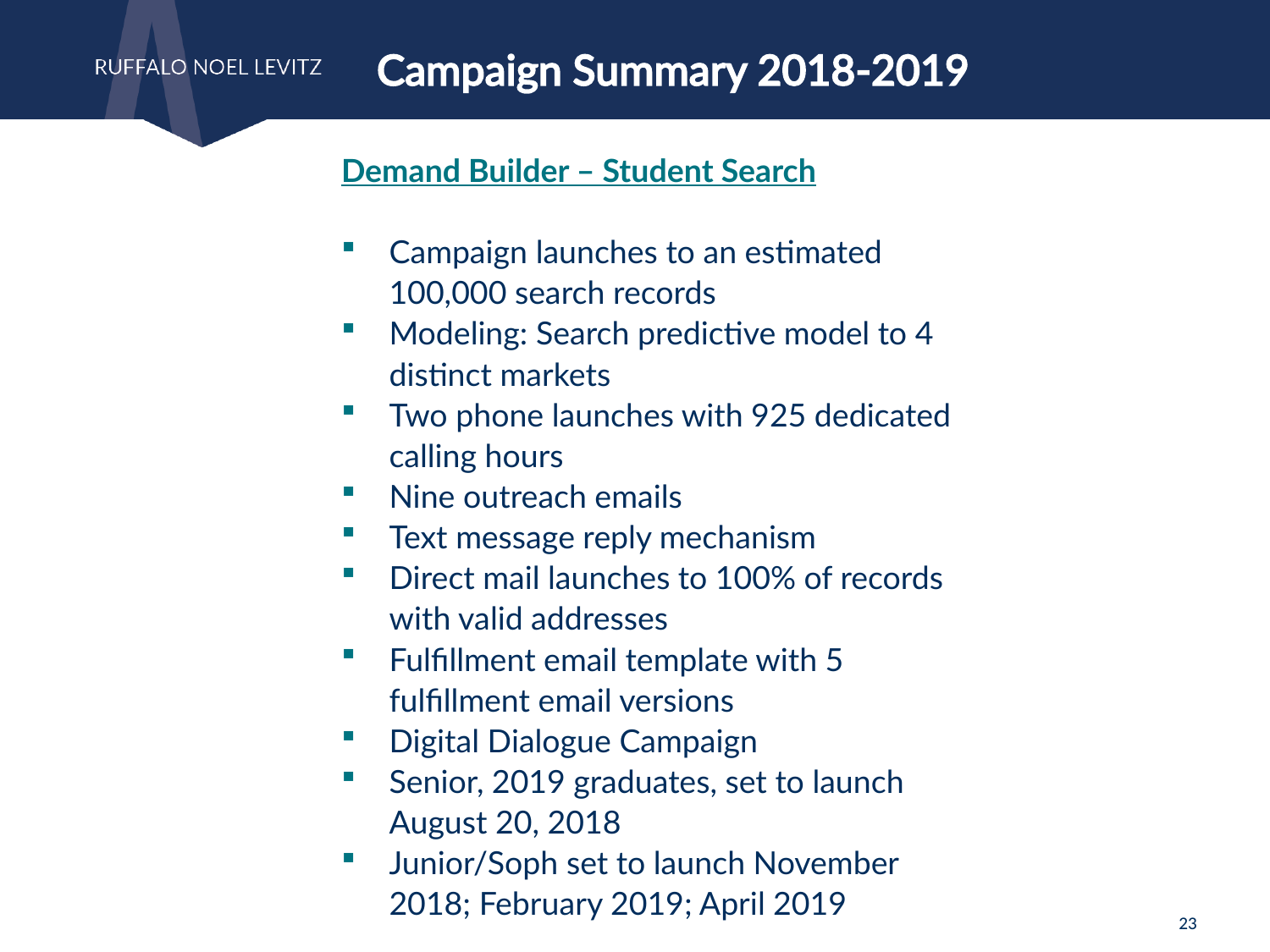

Campaign Summary 2018-2019

Demand Builder – Student Search

Campaign launches to an estimated 100,000 search records
Modeling: Search predictive model to 4 distinct markets
Two phone launches with 925 dedicated calling hours
Nine outreach emails
Text message reply mechanism
Direct mail launches to 100% of records with valid addresses
Fulfillment email template with 5 fulfillment email versions
Digital Dialogue Campaign
Senior, 2019 graduates, set to launch August 20, 2018
Junior/Soph set to launch November 2018; February 2019; April 2019